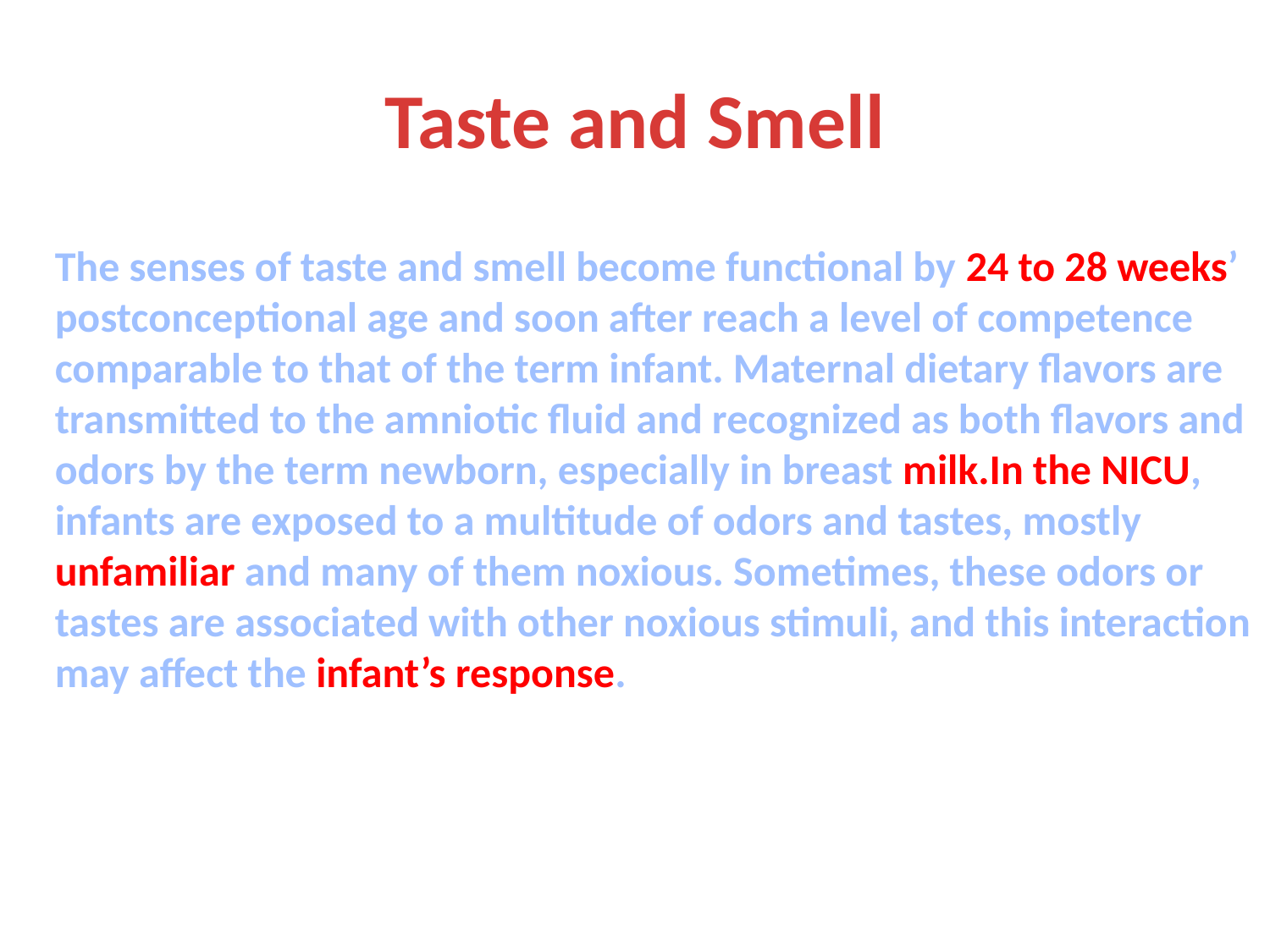

# Taste and Smell
The senses of taste and smell become functional by 24 to 28 weeks’ postconceptional age and soon after reach a level of competence comparable to that of the term infant. Maternal dietary flavors are transmitted to the amniotic fluid and recognized as both flavors and odors by the term newborn, especially in breast milk.In the NICU, infants are exposed to a multitude of odors and tastes, mostly unfamiliar and many of them noxious. Sometimes, these odors or tastes are associated with other noxious stimuli, and this interaction may affect the infant’s response.